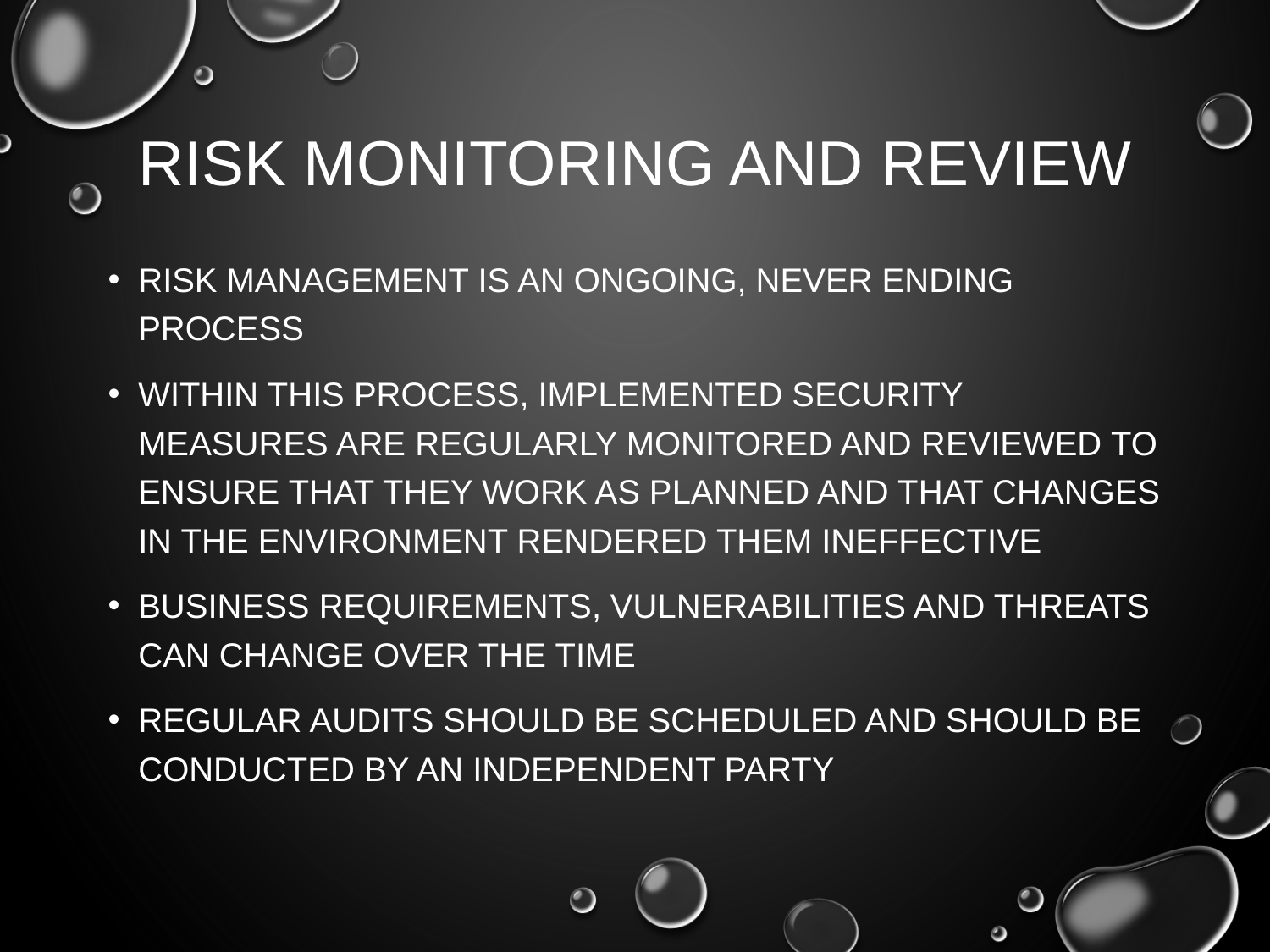

# Risk Monitoring and Review
Risk management is an ongoing, never ending process
Within this process, implemented security measures are regularly monitored and reviewed to ensure that they work as planned and that changes in the environment rendered them ineffective
Business requirements, vulnerabilities and threats can change over the time
Regular audits should be scheduled and should be conducted by an independent party